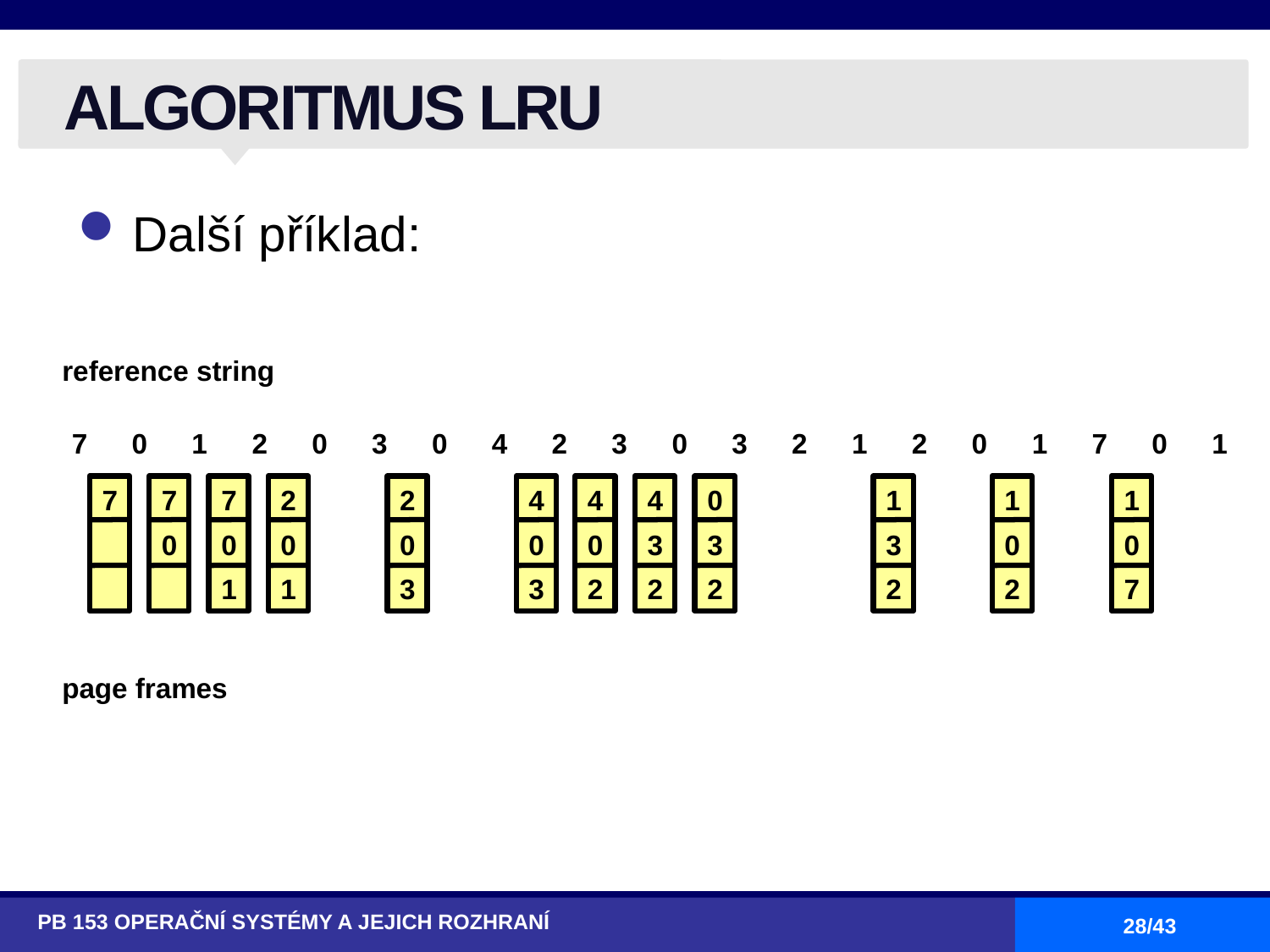

# ALGORITMUS LRU
Další příklad:

reference string
| 7 | 0 | 1 | 2 | 0 | 3 | 0 | 4 | 2 | 3 | 0 | 3 | 2 | 1 | 2 | 0 | 1 | 7 | 0 | 1 |
| --- | --- | --- | --- | --- | --- | --- | --- | --- | --- | --- | --- | --- | --- | --- | --- | --- | --- | --- | --- |

7

7
0

7
0
1

2
0
1

2
0
3

4
0
3

4
0
2

4
3
2

0
3
2

1
3
2

1
0
2

1
0
7
page frames
PB 153 OPERAČNÍ SYSTÉMY A JEJICH ROZHRANÍ